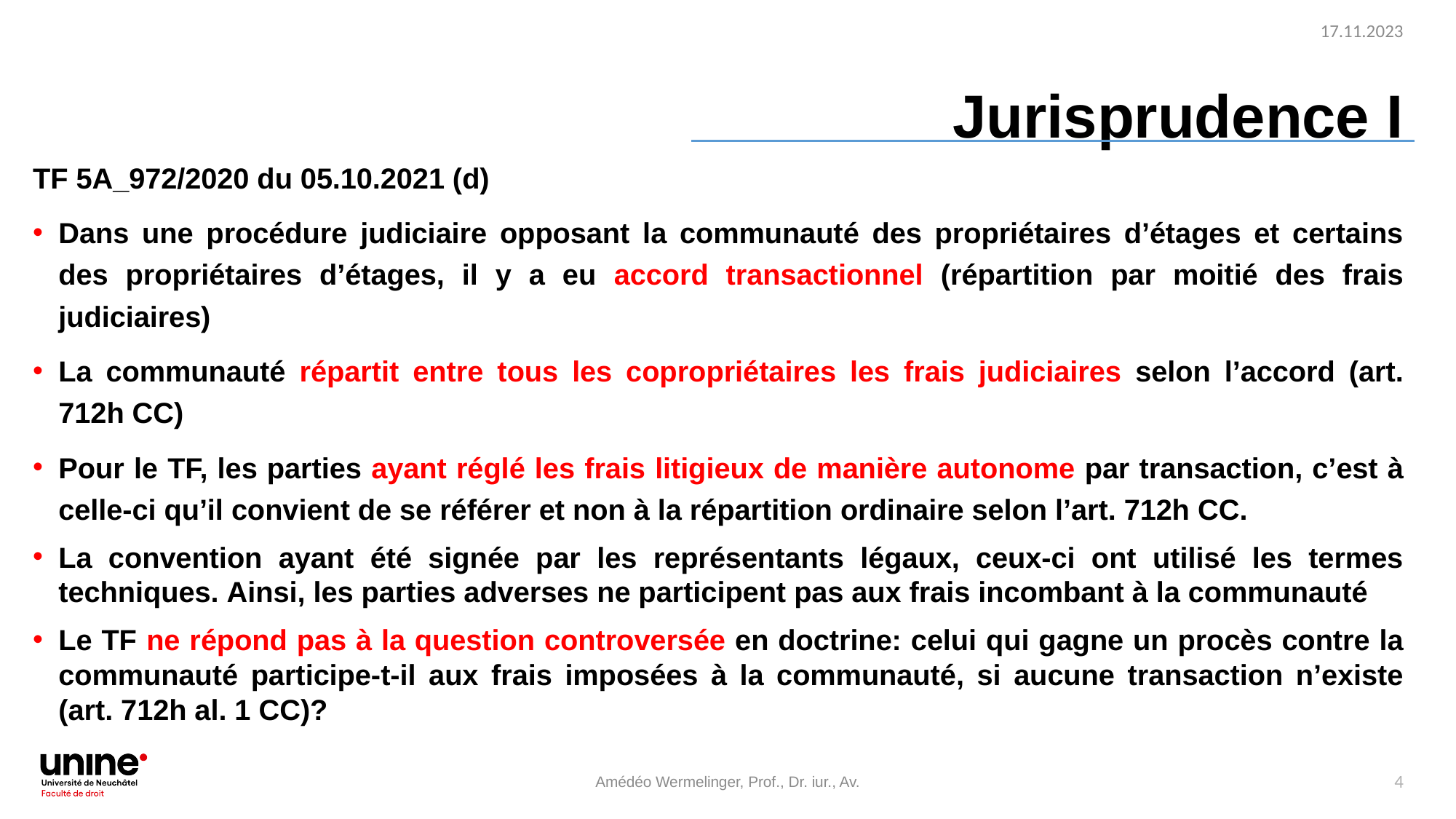

17.11.2023
# Jurisprudence I
TF 5A_972/2020 du 05.10.2021 (d)
Dans une procédure judiciaire opposant la communauté des propriétaires d’étages et certains des propriétaires d’étages, il y a eu accord transactionnel (répartition par moitié des frais judiciaires)
La communauté répartit entre tous les copropriétaires les frais judiciaires selon l’accord (art. 712h CC)
Pour le TF, les parties ayant réglé les frais litigieux de manière autonome par transaction, c’est à celle-ci qu’il convient de se référer et non à la répartition ordinaire selon l’art. 712h CC.
La convention ayant été signée par les représentants légaux, ceux-ci ont utilisé les termes techniques. Ainsi, les parties adverses ne participent pas aux frais incombant à la communauté
Le TF ne répond pas à la question controversée en doctrine: celui qui gagne un procès contre la communauté participe-t-il aux frais imposées à la communauté, si aucune transaction n’existe (art. 712h al. 1 CC)?

Amédéo Wermelinger, Prof., Dr. iur., Av.
4